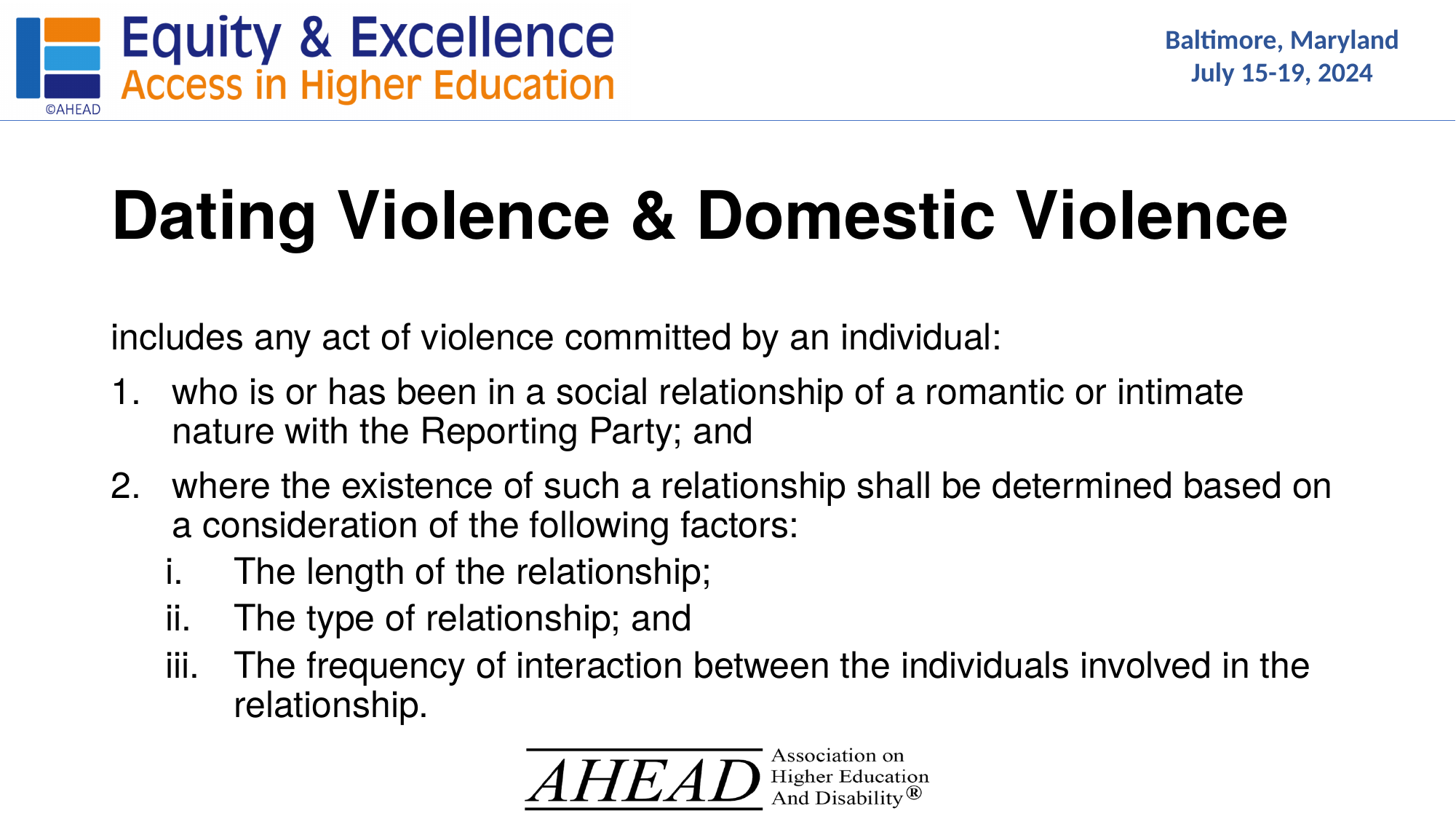

# Dating Violence & Domestic Violence
includes any act of violence committed by an individual:
who is or has been in a social relationship of a romantic or intimate nature with the Reporting Party; and
where the existence of such a relationship shall be determined based on a consideration of the following factors:
The length of the relationship;
The type of relationship; and
The frequency of interaction between the individuals involved in the relationship.